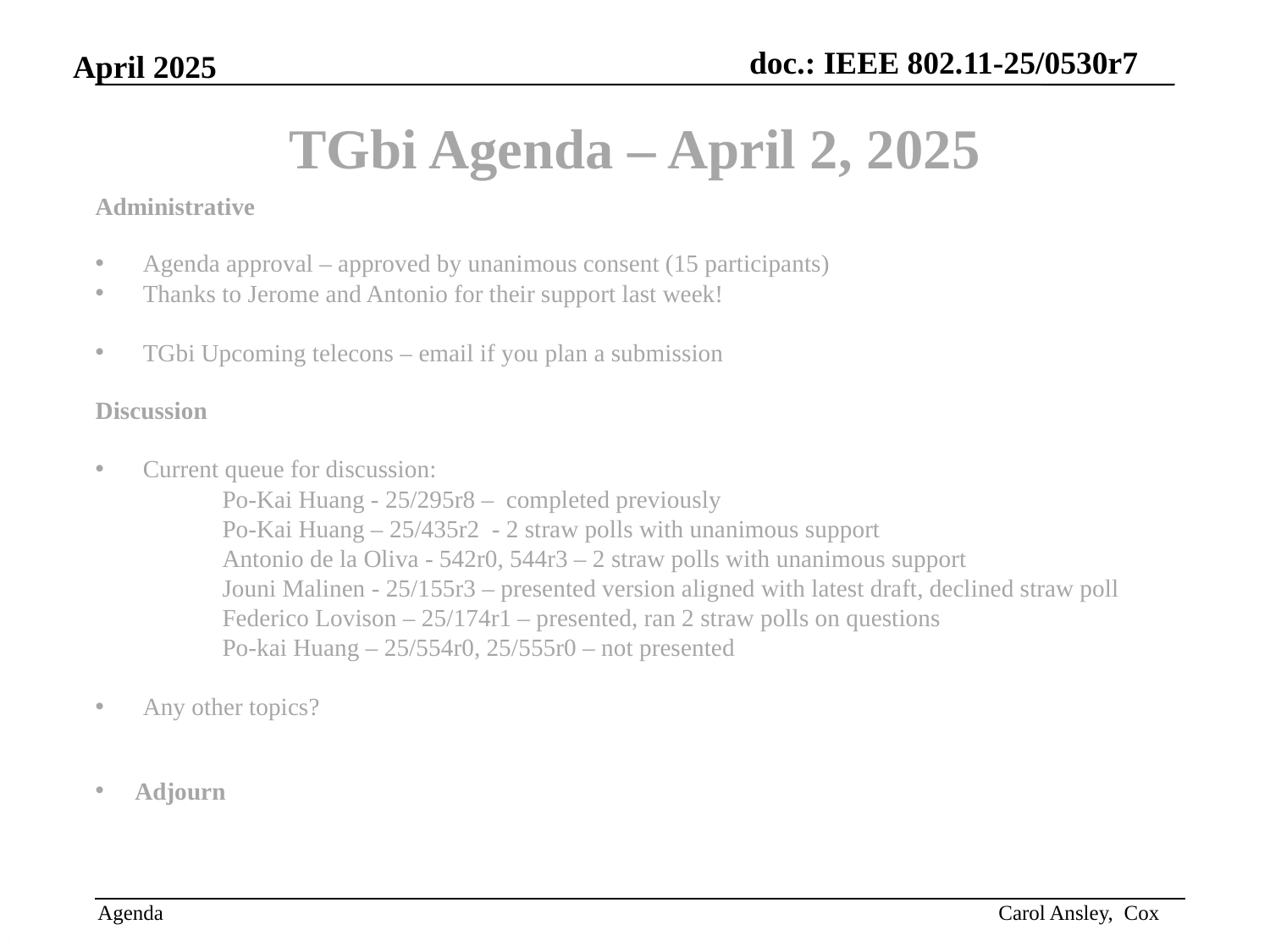

# TGbi Agenda – April 2, 2025
Administrative

Agenda approval – approved by unanimous consent (15 participants)
Thanks to Jerome and Antonio for their support last week!

TGbi Upcoming telecons – email if you plan a submission

Discussion

Current queue for discussion:
Po-Kai Huang - 25/295r8 –  completed previously
Po-Kai Huang – 25/435r2  - 2 straw polls with unanimous support
Antonio de la Oliva - 542r0, 544r3 – 2 straw polls with unanimous support
Jouni Malinen - 25/155r3 – presented version aligned with latest draft, declined straw poll
Federico Lovison – 25/174r1 – presented, ran 2 straw polls on questions
Po-kai Huang – 25/554r0, 25/555r0 – not presented

Any other topics?

Adjourn